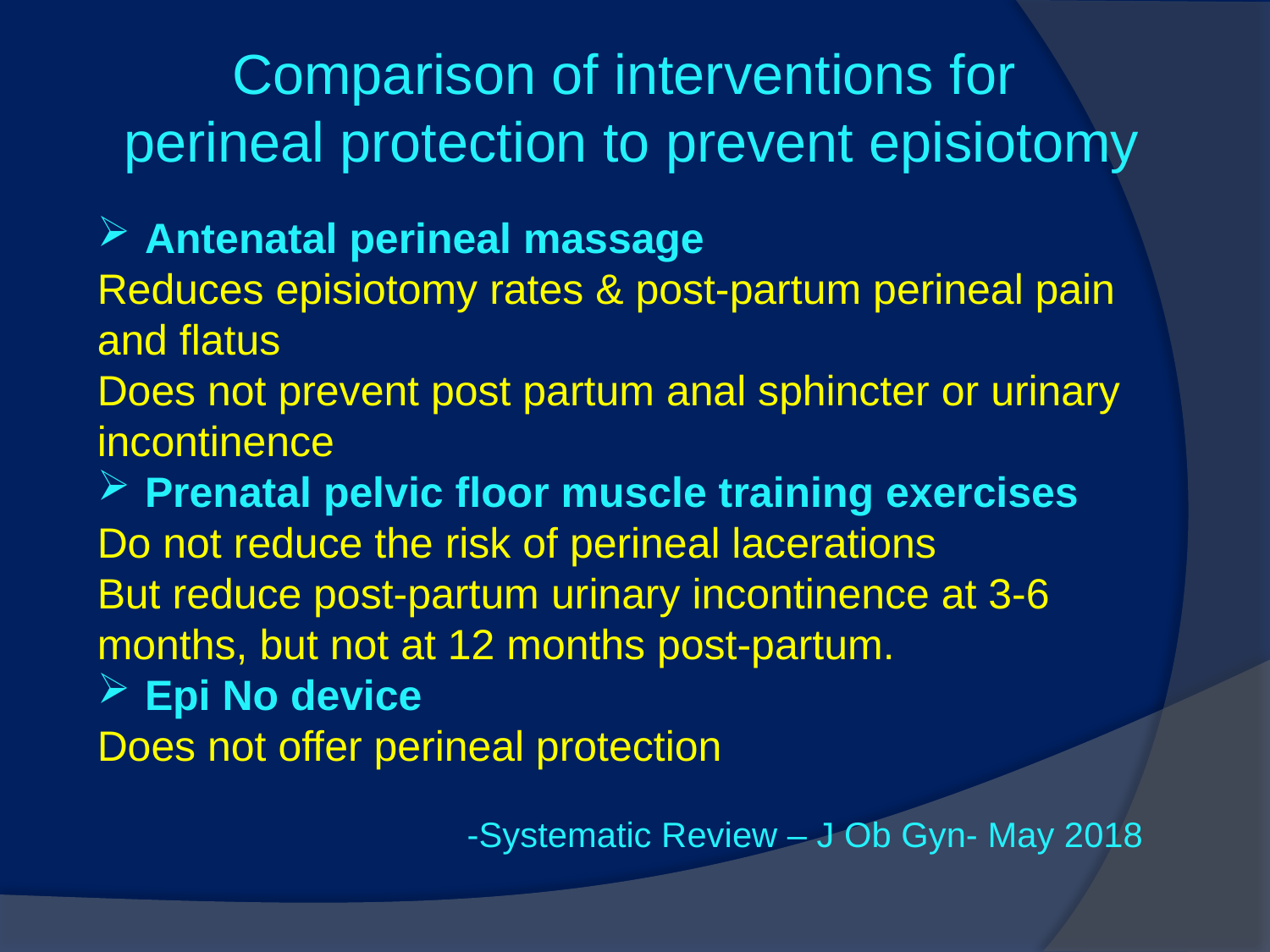

Comparison of interventions for
 perineal protection to prevent episiotomy

Antenatal perineal massage
Reduces episiotomy rates & post-partum perineal pain
and flatus
Does not prevent post partum anal sphincter or urinary incontinence
Prenatal pelvic floor muscle training exercises
Do not reduce the risk of perineal lacerations
But reduce post-partum urinary incontinence at 3-6 months, but not at 12 months post-partum.
Epi No device
Does not offer perineal protection

                                      -Systematic Review – J Ob Gyn- May 2018